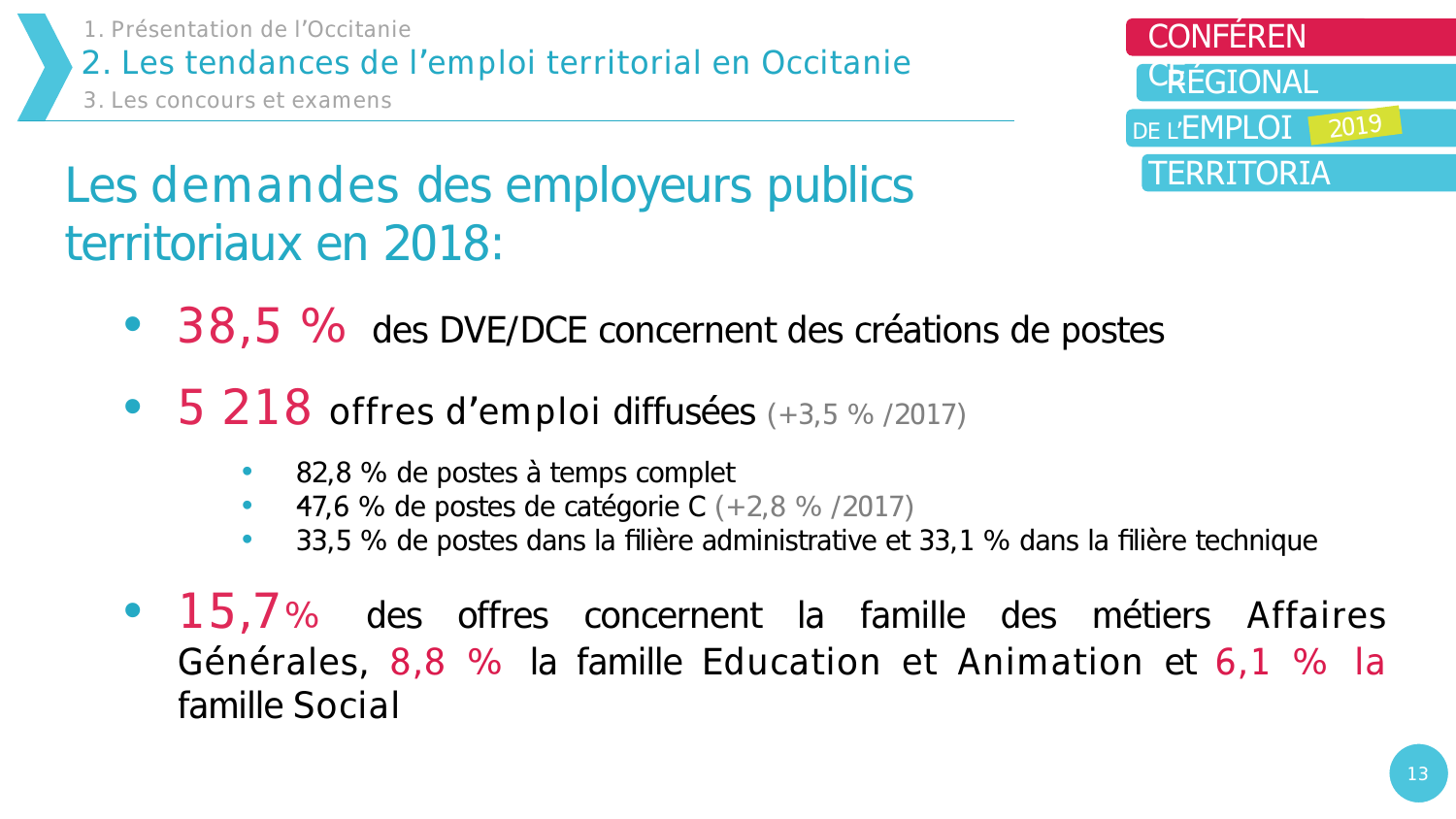

1. Présentation de l’Occitanie
2. Les tendances de l’emploi territorial en Occitanie
3. Les concours et examens

Conférence

Régionale

 De l’Emploi

Territorial

2019
Les demandes des employeurs publics
territoriaux en 2018:

38,5 % des DVE/DCE concernent des créations de postes

5 218 offres d’emploi diffusées (+3,5 % /2017)

82,8 % de postes à temps complet
47,6 % de postes de catégorie C (+2,8 % /2017)
33,5 % de postes dans la filière administrative et 33,1 % dans la filière technique

15,7% des offres concernent la famille des métiers Affaires Générales, 8,8 % la famille Education et Animation et 6,1 % la famille Social

13